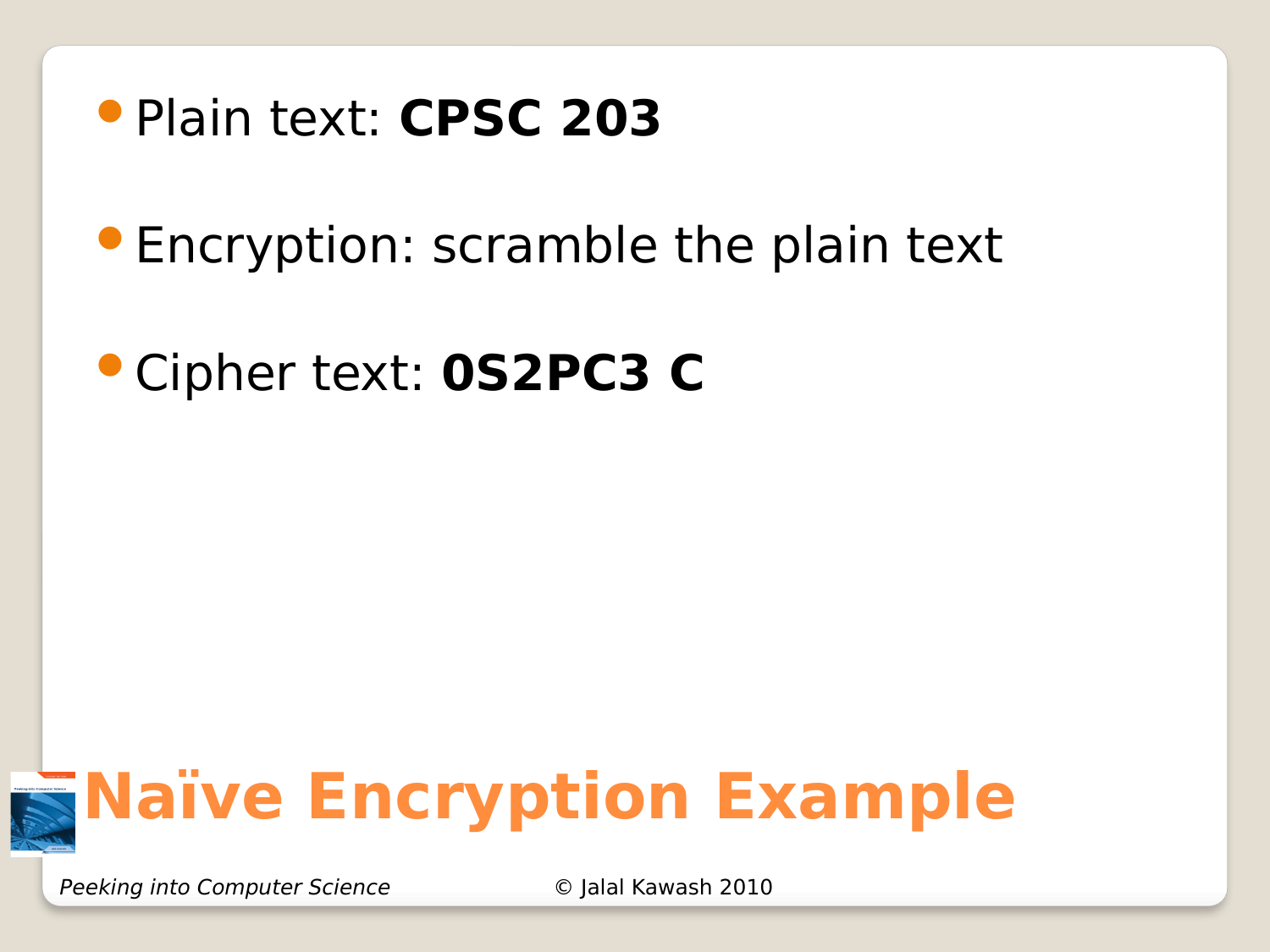

Plain text: CPSC 203

Encryption: scramble the plain text

Cipher text: 0S2PC3 C
# Naïve Encryption Example